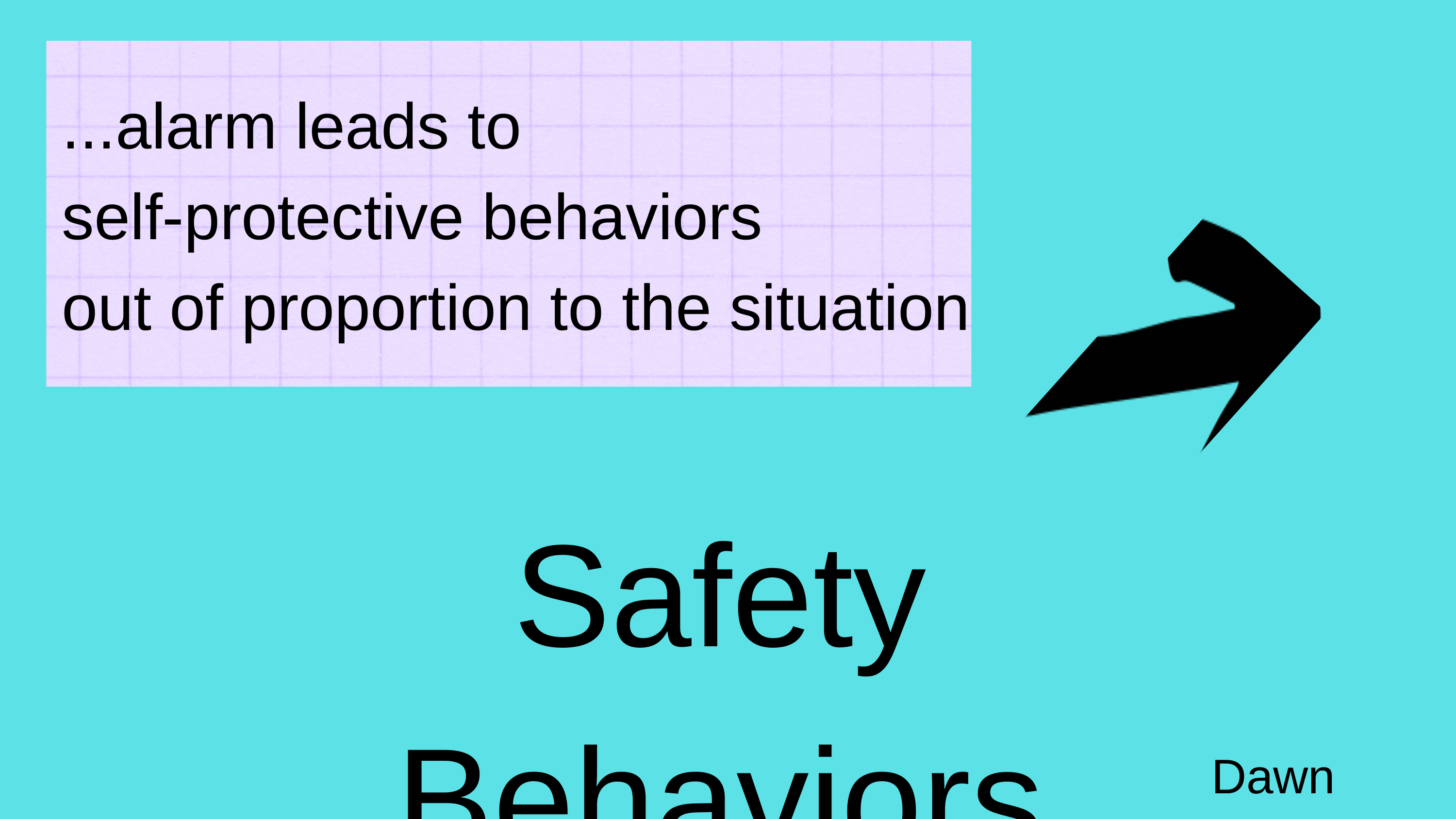

...alarm leads to
self-protective behaviors
out of proportion to the situation

Safety Behaviors
Dawn Huebner, PhD